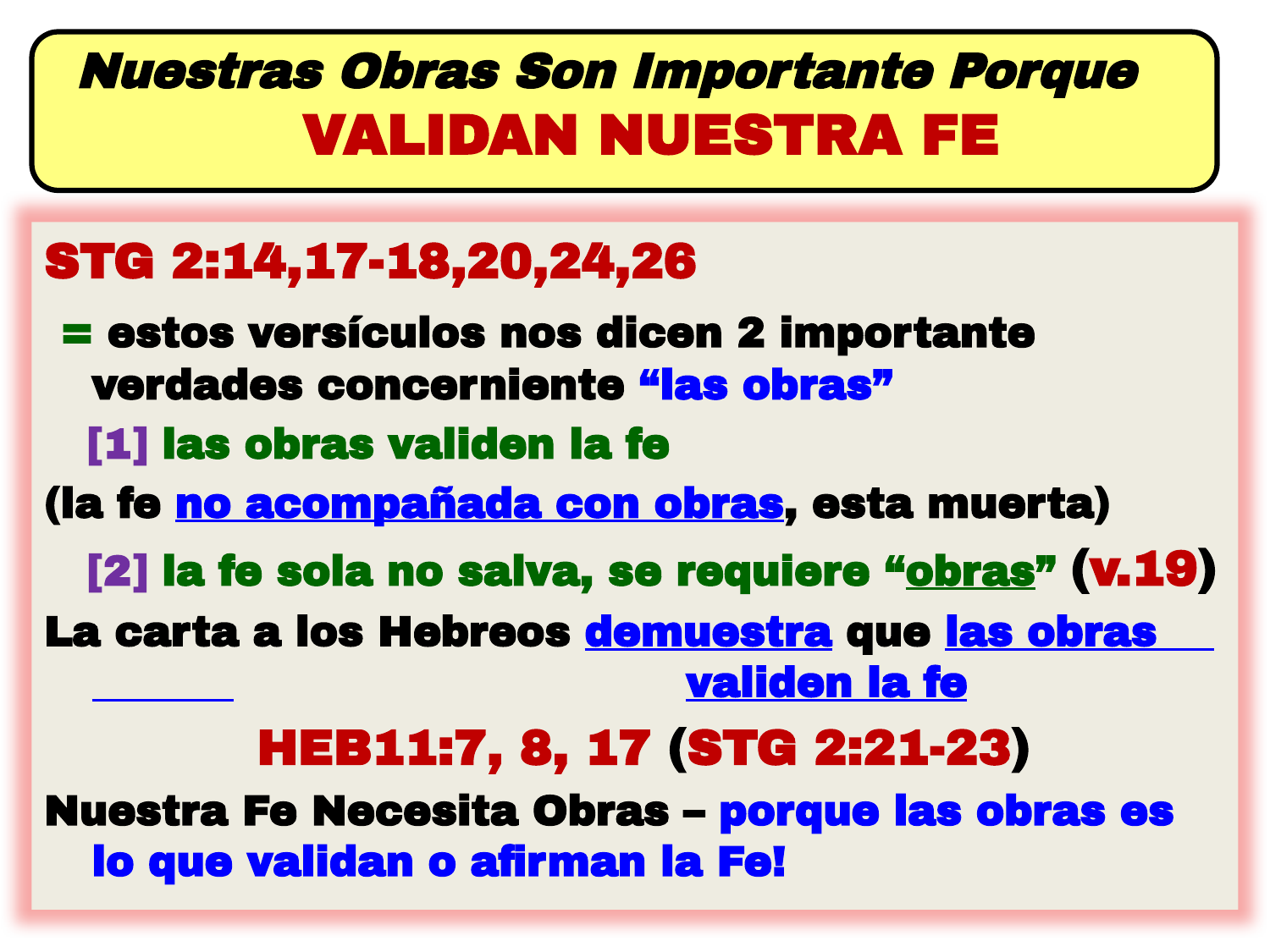

Nuestras Obras Son Importante Porque
            VALIDAN NUESTRA FE
STG 2:14,17-18,20,24,26
 = estos versículos nos dicen 2 importante verdades concerniente “las obras”
   [1] las obras validen la fe
(la fe no acompañada con obras, esta muerta)
   [2] la fe sola no salva, se requiere “obras” (v.19)
La carta a los Hebreos demuestra que las obras               	                        validen la fe
               HEB11:7, 8, 17 (STG 2:21-23)
Nuestra Fe Necesita Obras – porque las obras es lo que validan o afirman la Fe!